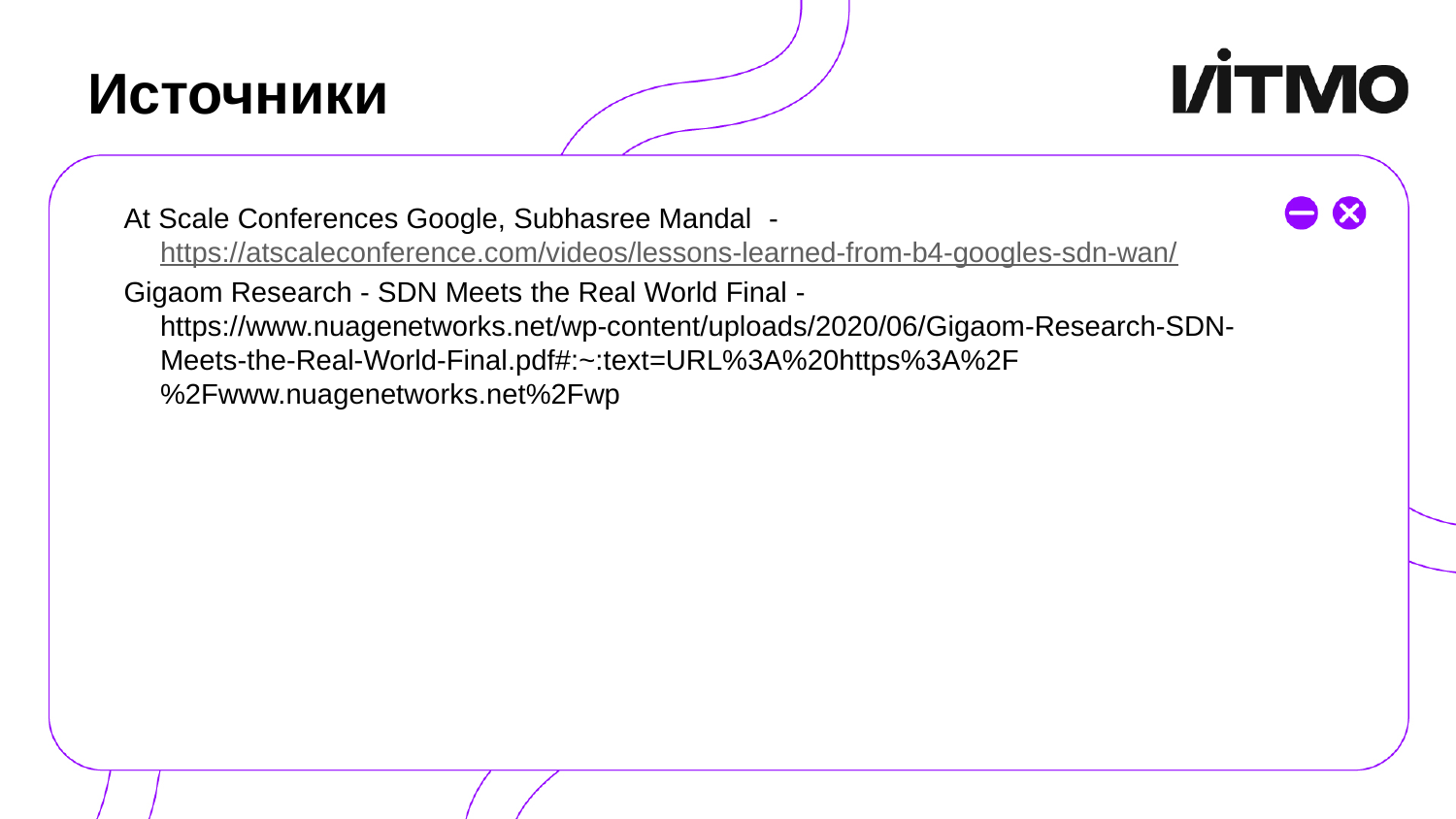

# Источники
At Scale Conferences Google, Subhasree Mandal  - https://atscaleconference.com/videos/lessons-learned-from-b4-googles-sdn-wan/
Gigaom Research - SDN Meets the Real World Final - https://www.nuagenetworks.net/wp-content/uploads/2020/06/Gigaom-Research-SDN-Meets-the-Real-World-Final.pdf#:~:text=URL%3A%20https%3A%2F%2Fwww.nuagenetworks.net%2Fwp